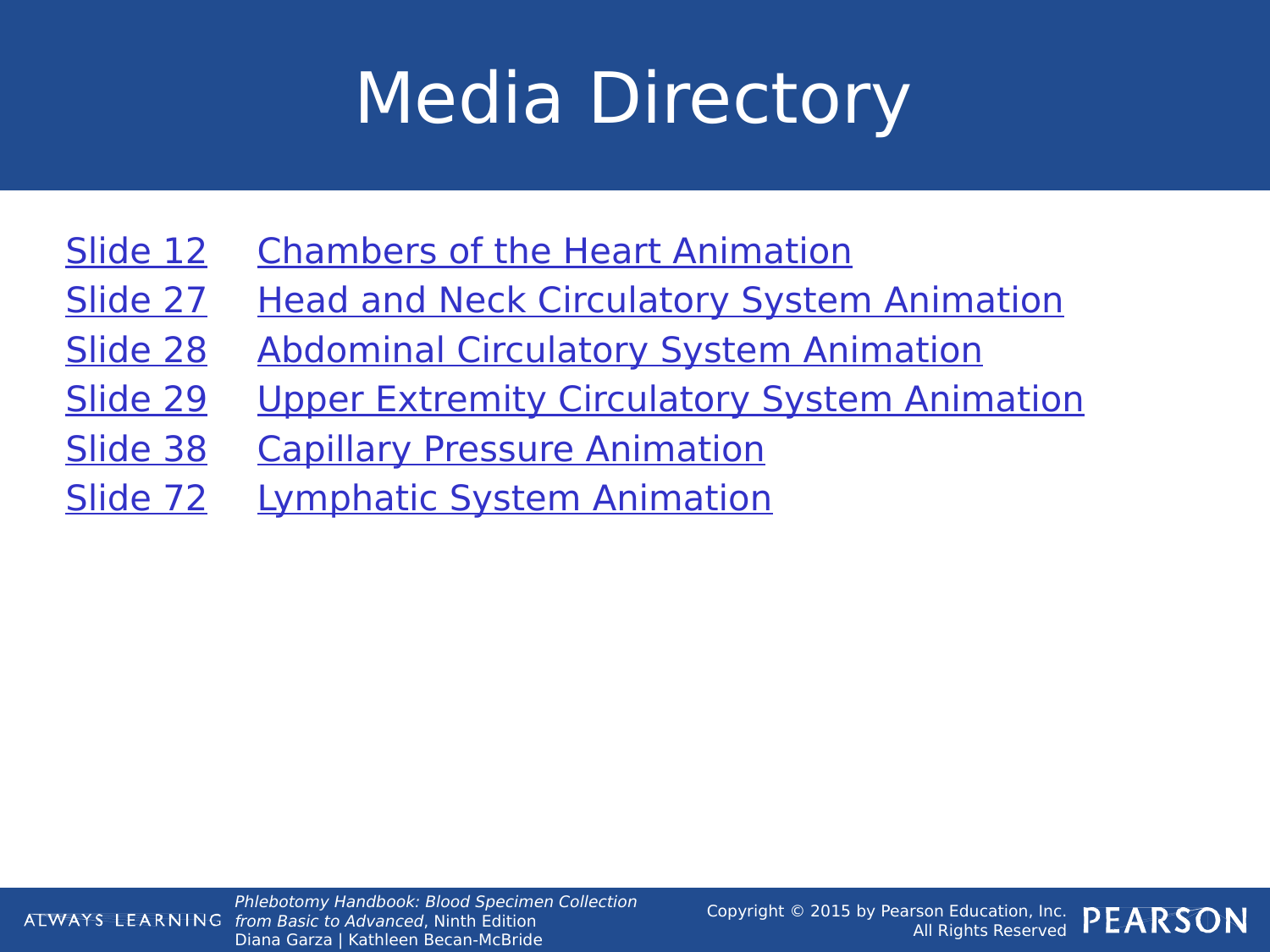

# Media Directory
Slide 12	Chambers of the Heart Animation
Slide 27	Head and Neck Circulatory System Animation
Slide 28	Abdominal Circulatory System Animation
Slide 29	Upper Extremity Circulatory System Animation
Slide 38	Capillary Pressure Animation
Slide 72	Lymphatic System Animation